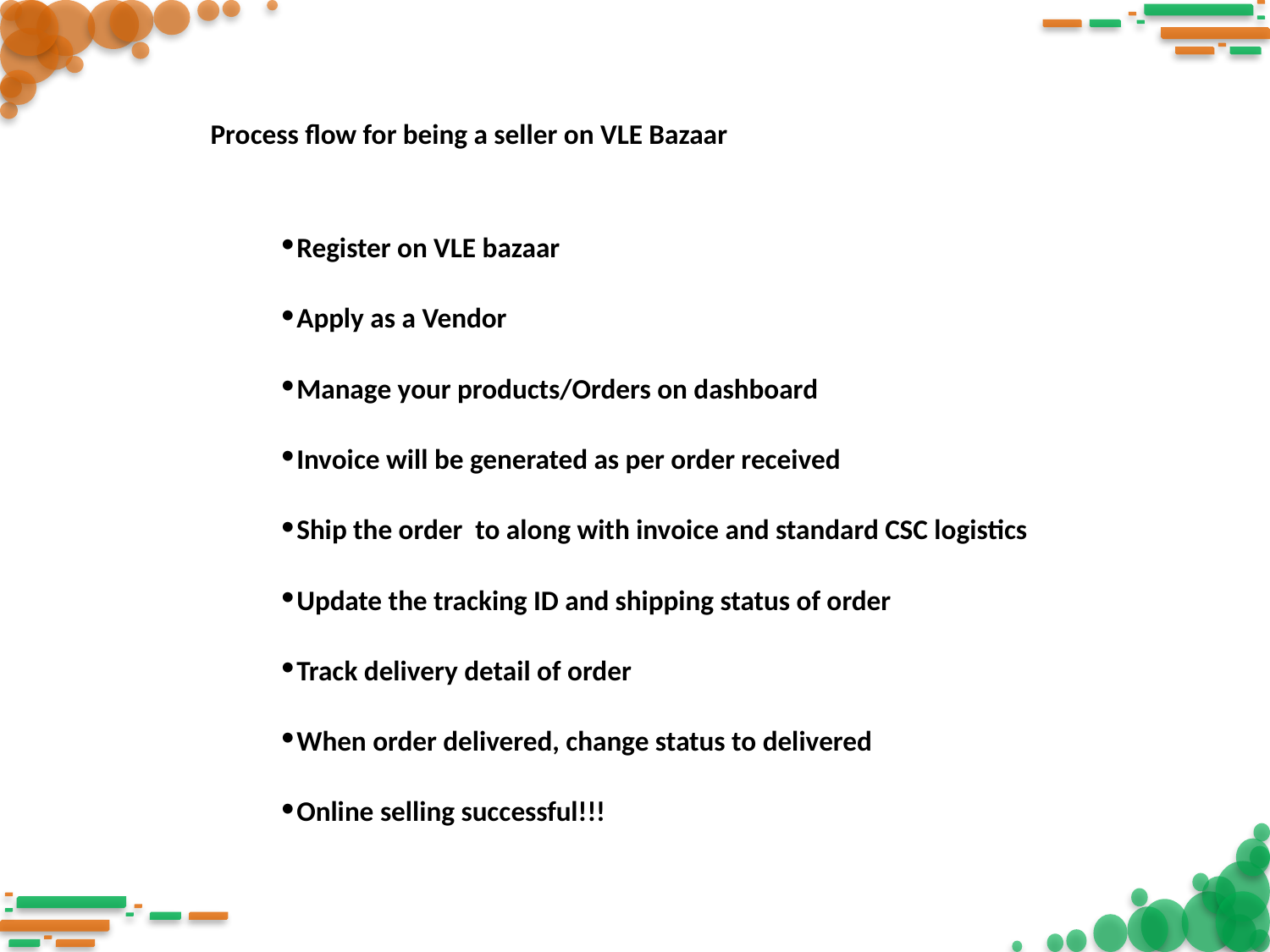

Process flow for being a seller on VLE Bazaar
Register on VLE bazaar

Apply as a Vendor

Manage your products/Orders on dashboard

Invoice will be generated as per order received

Ship the order  to along with invoice and standard CSC logistics

Update the tracking ID and shipping status of order

Track delivery detail of order

When order delivered, change status to delivered

Online selling successful!!!